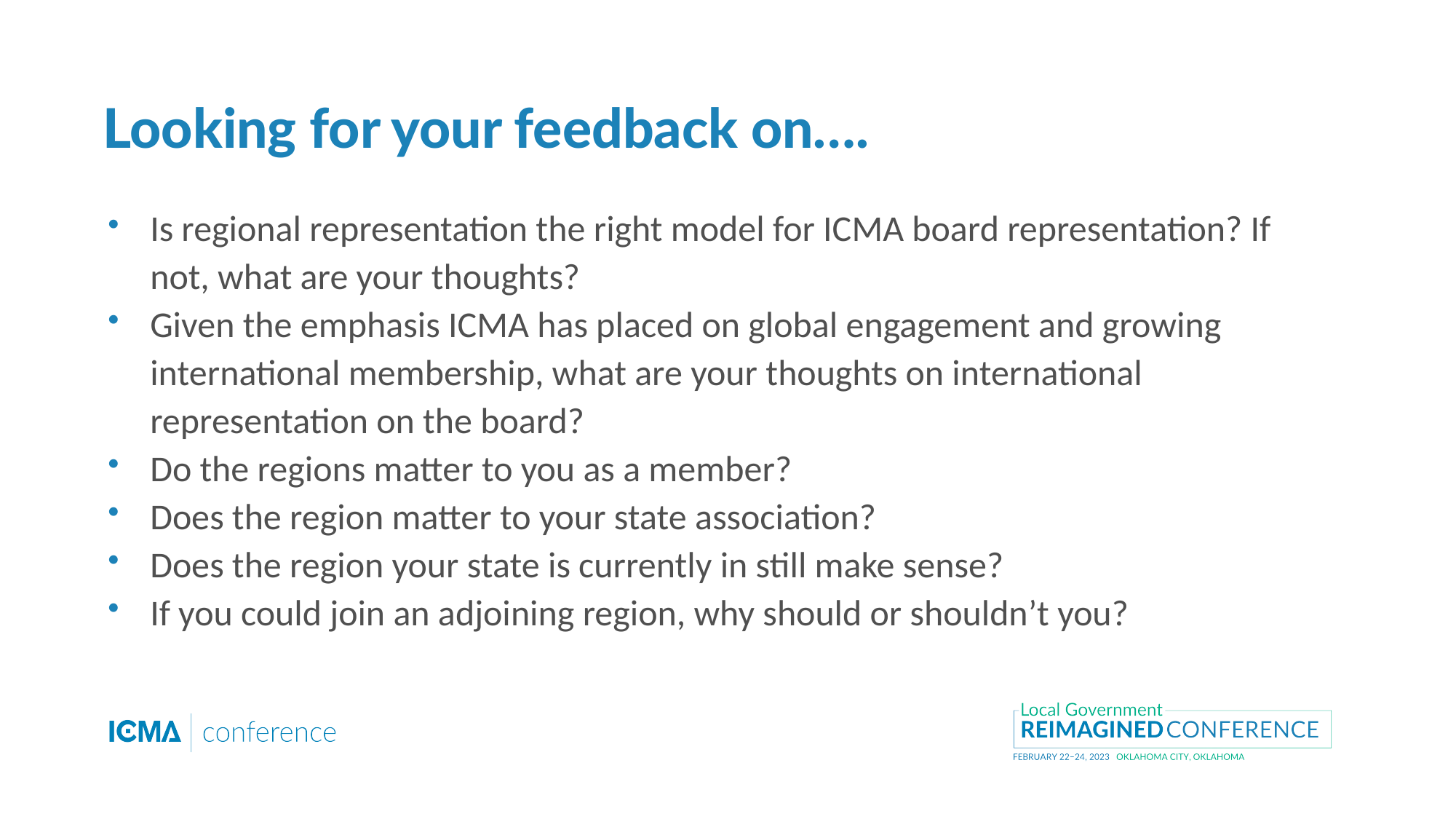

# Looking for your feedback on….
Is regional representation the right model for ICMA board representation? If not, what are your thoughts?
Given the emphasis ICMA has placed on global engagement and growing international membership, what are your thoughts on international representation on the board?
Do the regions matter to you as a member?
Does the region matter to your state association?
Does the region your state is currently in still make sense?
If you could join an adjoining region, why should or shouldn’t you?